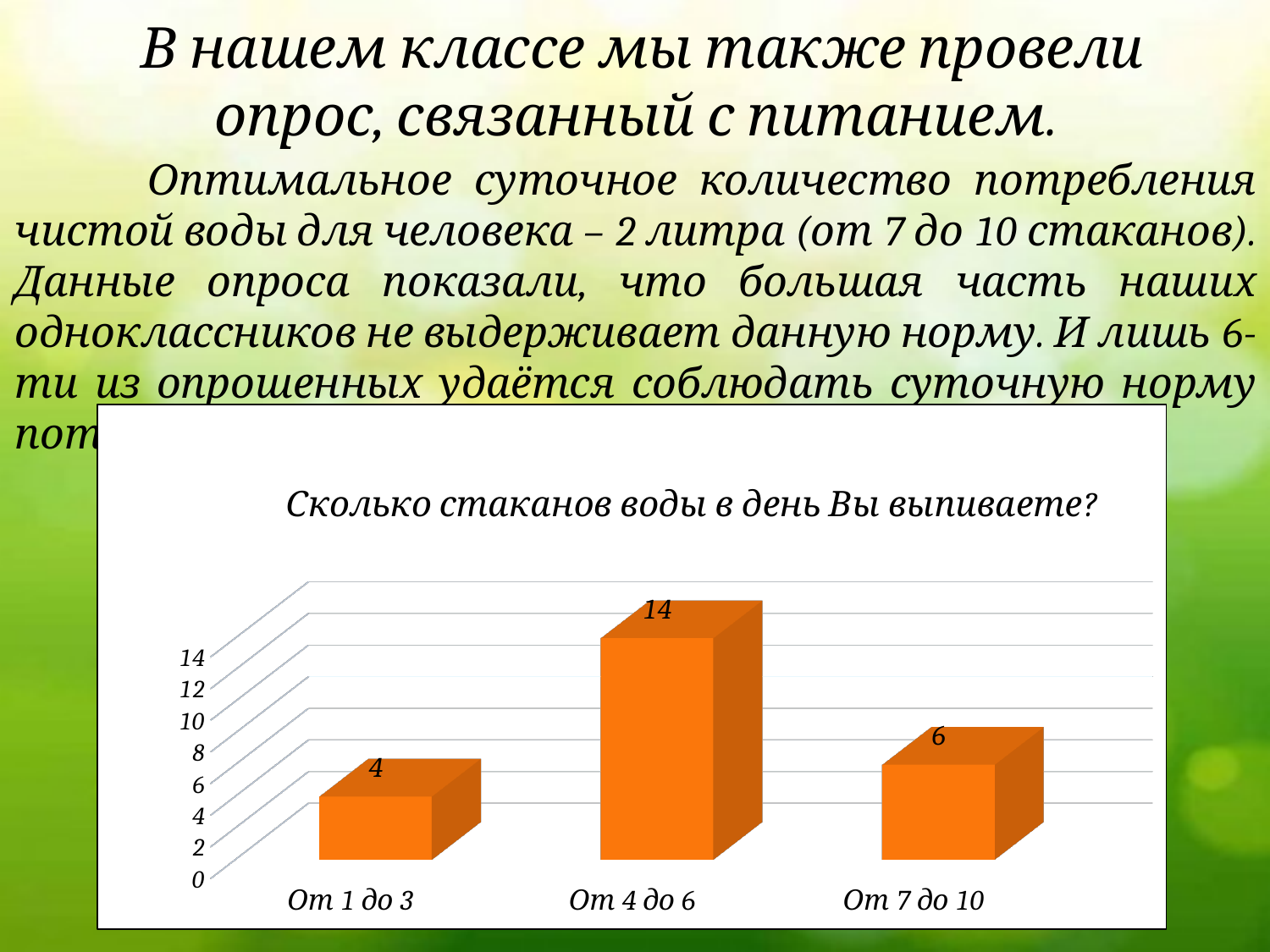

# В нашем классе мы также провели опрос, связанный с питанием.
        Оптимальное суточное количество потребления чистой воды для человека – 2 литра (от 7 до 10 стаканов). Данные опроса показали, что большая часть наших одноклассников не выдерживает данную норму. И лишь 6-ти из опрошенных удаётся соблюдать суточную норму потребления чистой воды.

[unsupported chart]